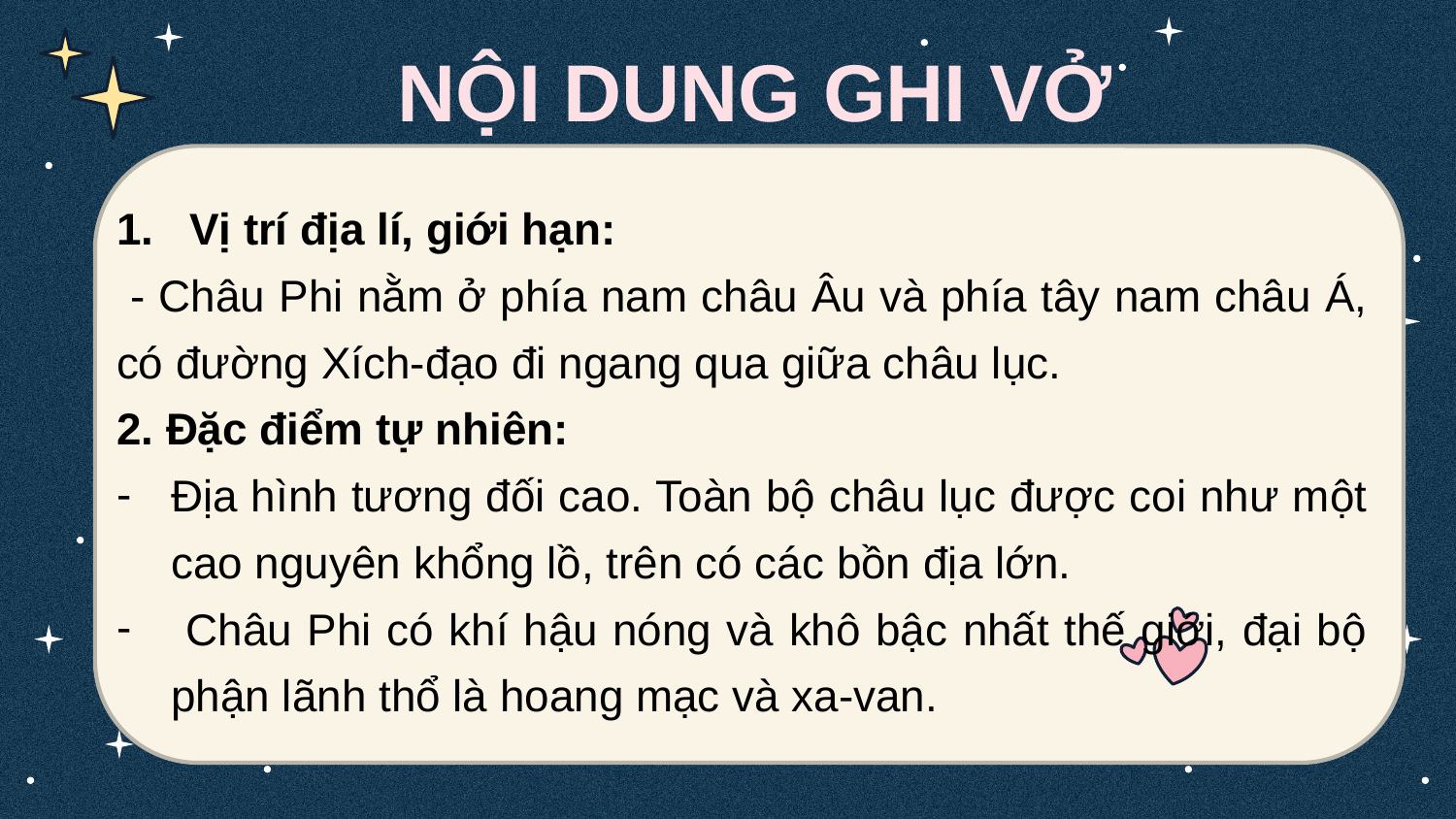

NỘI DUNG GHI VỞ

Vị trí địa lí, giới hạn:
 - Châu Phi nằm ở phía nam châu Âu và phía tây nam châu Á, có đường Xích-đạo đi ngang qua giữa châu lục.
2. Đặc điểm tự nhiên:
Địa hình tương đối cao. Toàn bộ châu lục được coi như một cao nguyên khổng lồ, trên có các bồn địa lớn.
 Châu Phi có khí hậu nóng và khô bậc nhất thế giới, đại bộ phận lãnh thổ là hoang mạc và xa-van.